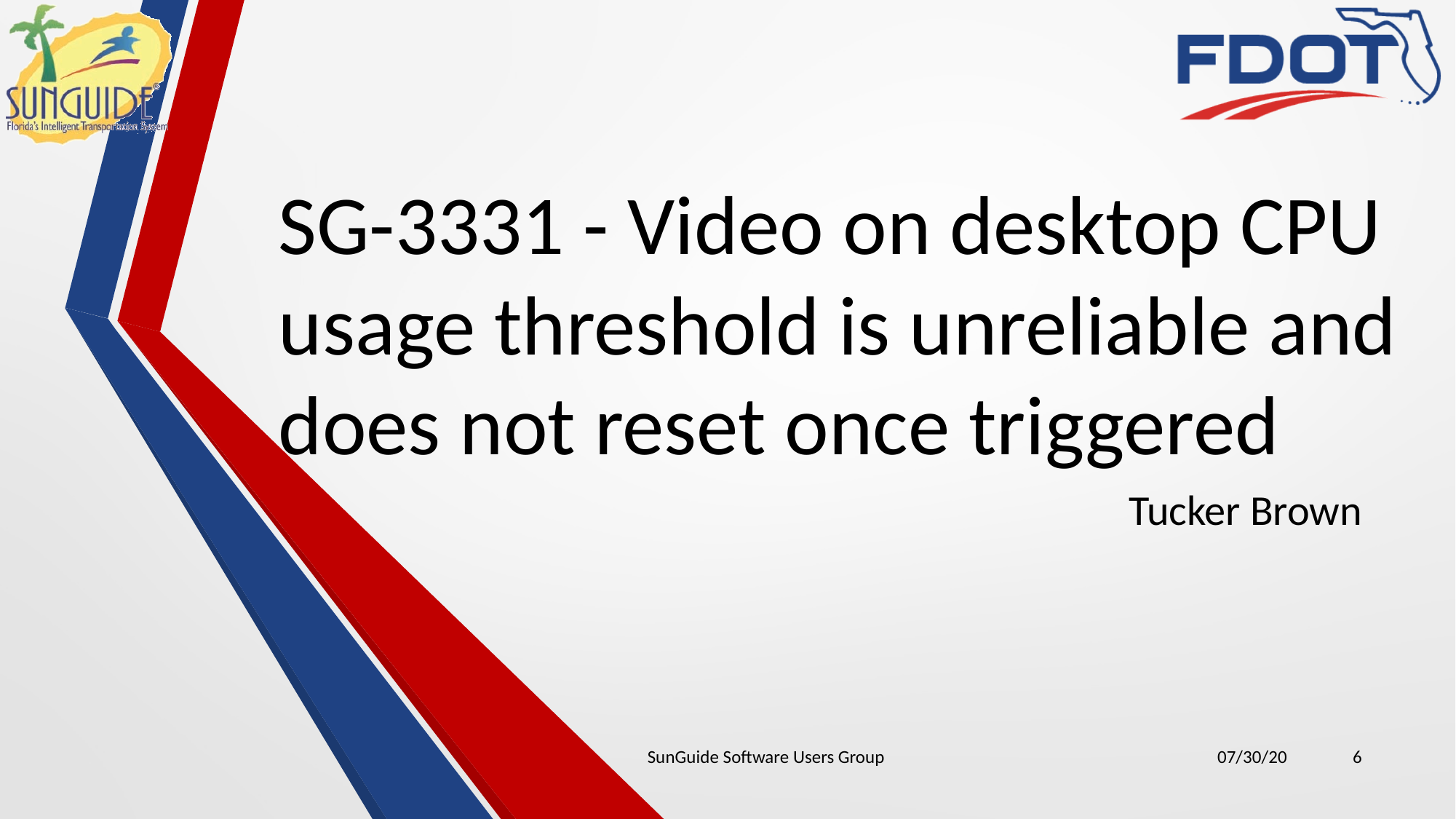

# SG-3331 - Video on desktop CPU usage threshold is unreliable and does not reset once triggered
Tucker Brown
SunGuide Software Users Group
07/30/20
6